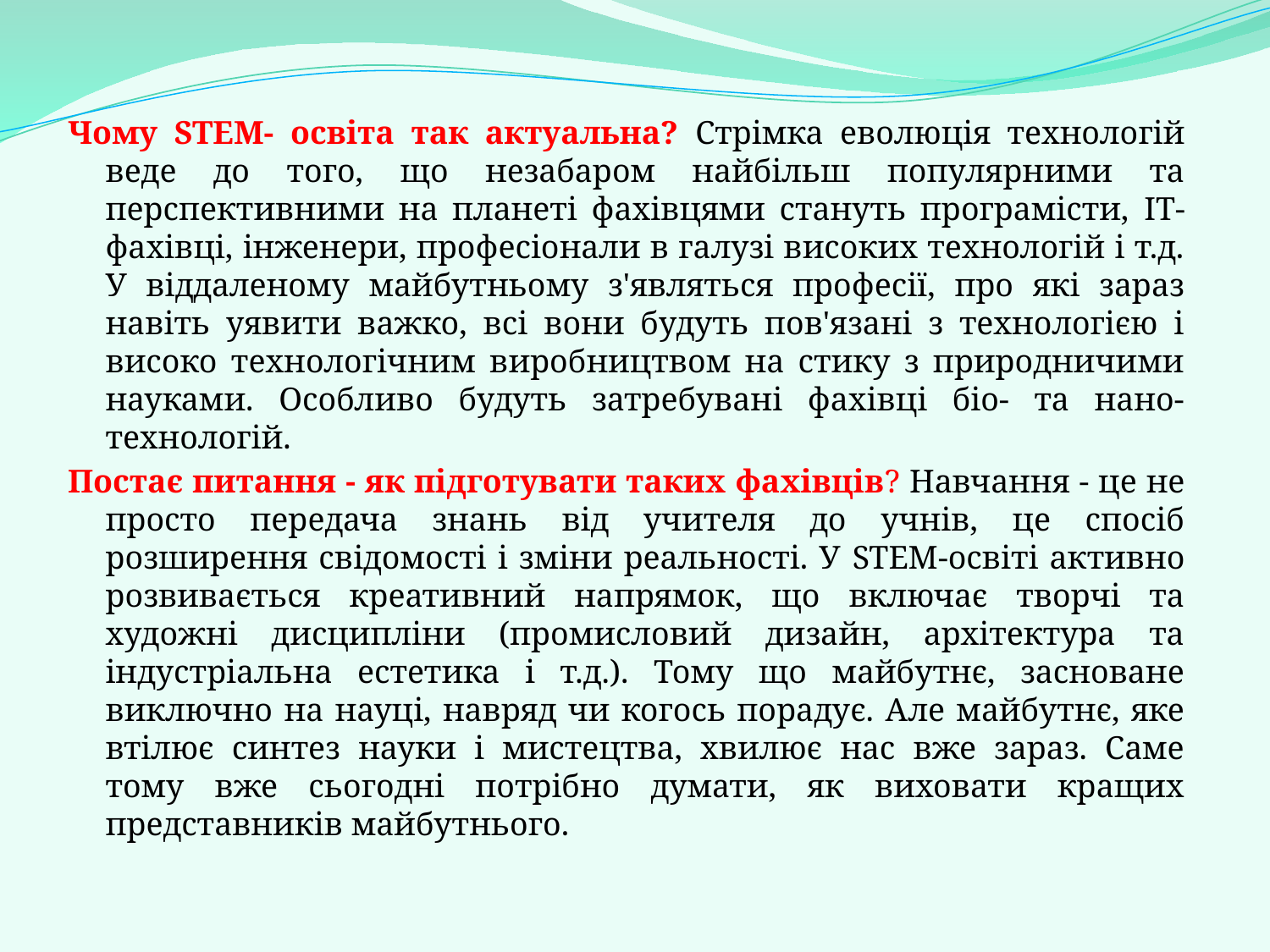

Чому STEM- освіта так актуальна? Стрімка еволюція технологій веде до того, що незабаром найбільш популярними та перспективними на планеті фахівцями стануть програмісти, IT-фахівці, інженери, професіонали в галузі високих технологій і т.д. У віддаленому майбутньому з'являться професії, про які зараз навіть уявити важко, всі вони будуть пов'язані з технологією і високо технологічним виробництвом на стику з природничими науками. Особливо будуть затребувані фахівці біо- та нано-технологій.
Постає питання - як підготувати таких фахівців? Навчання - це не просто передача знань від учителя до учнів, це спосіб розширення свідомості і зміни реальності. У STEM-освіті активно розвивається креативний напрямок, що включає творчі та художні дисципліни (промисловий дизайн, архітектура та індустріальна естетика і т.д.). Тому що майбутнє, засноване виключно на науці, навряд чи когось порадує. Але майбутнє, яке втілює синтез науки і мистецтва, хвилює нас вже зараз. Саме тому вже сьогодні потрібно думати, як виховати кращих представників майбутнього.